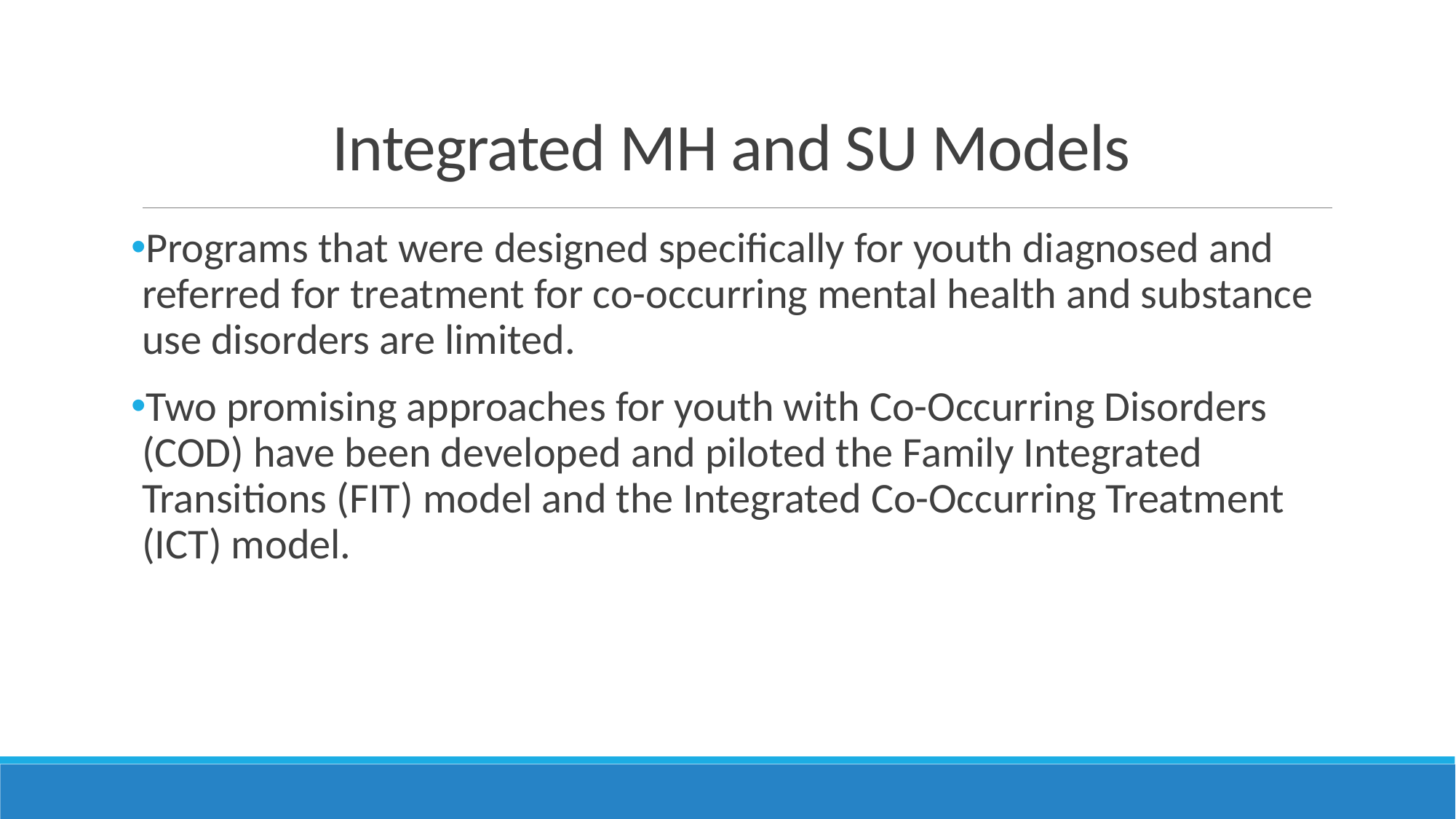

# Integrated MH and SU Models
Programs that were designed specifically for youth diagnosed and referred for treatment for co-occurring mental health and substance use disorders are limited.
Two promising approaches for youth with Co-Occurring Disorders (COD) have been developed and piloted the Family Integrated Transitions (FIT) model and the Integrated Co-Occurring Treatment (ICT) model.